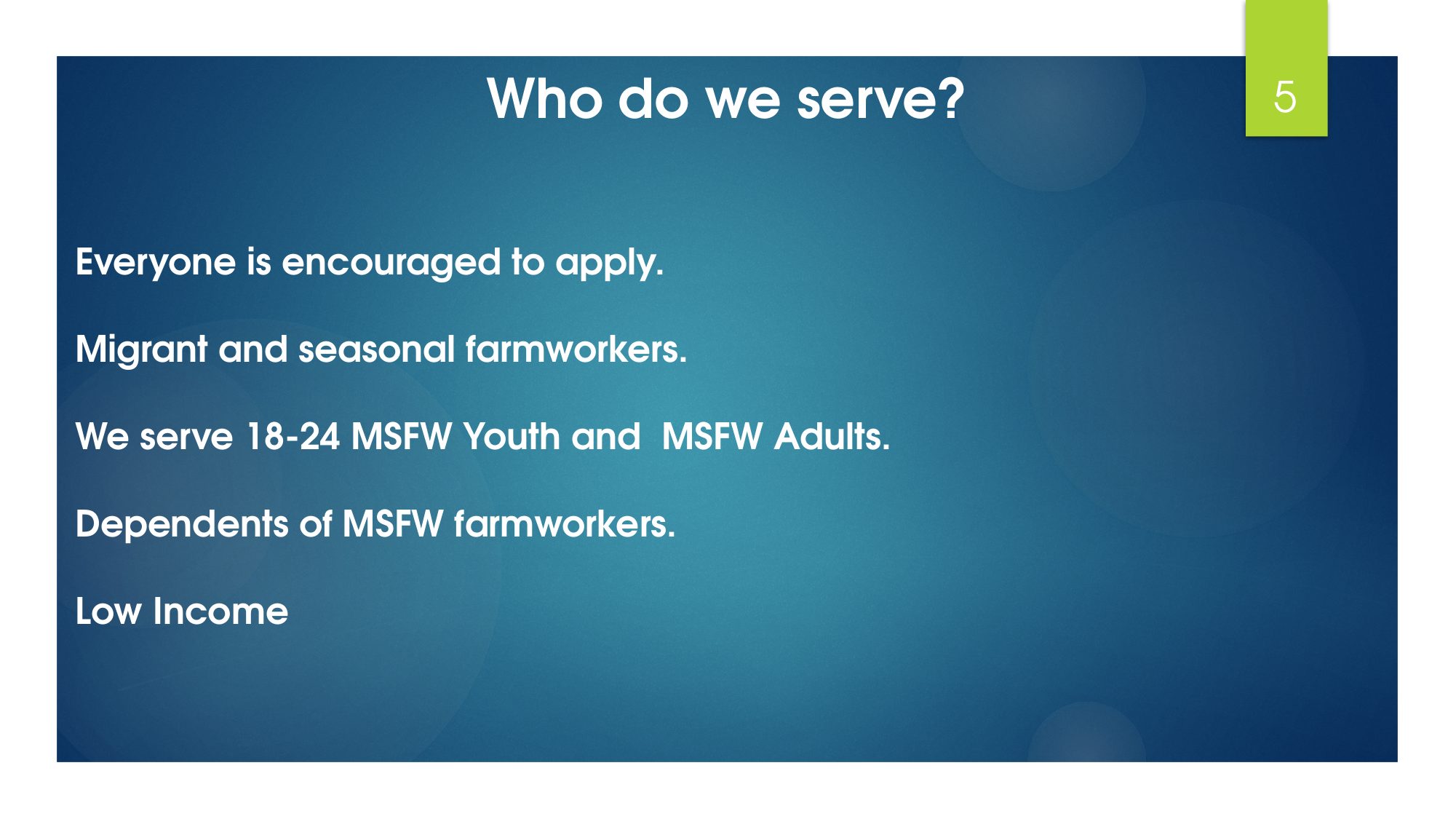

5
Who do we serve?

Everyone is encouraged to apply.
Migrant and seasonal farmworkers.
We serve 18-24 MSFW Youth and  MSFW Adults.
Dependents of MSFW farmworkers.
Low Income